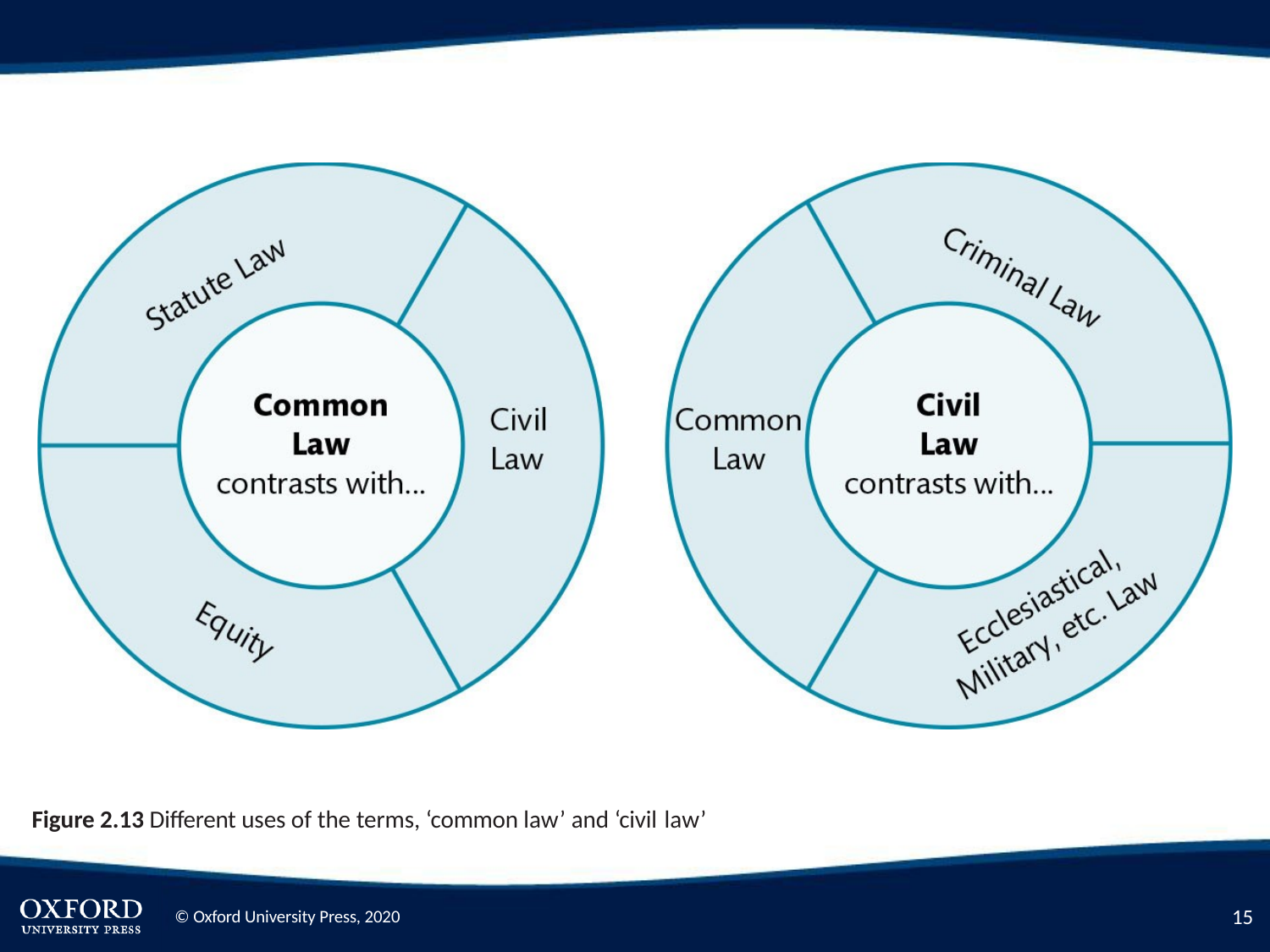

Figure 2.13 Different uses of the terms, ‘common law’ and ‘civil law’
15
© Oxford University Press, 2020